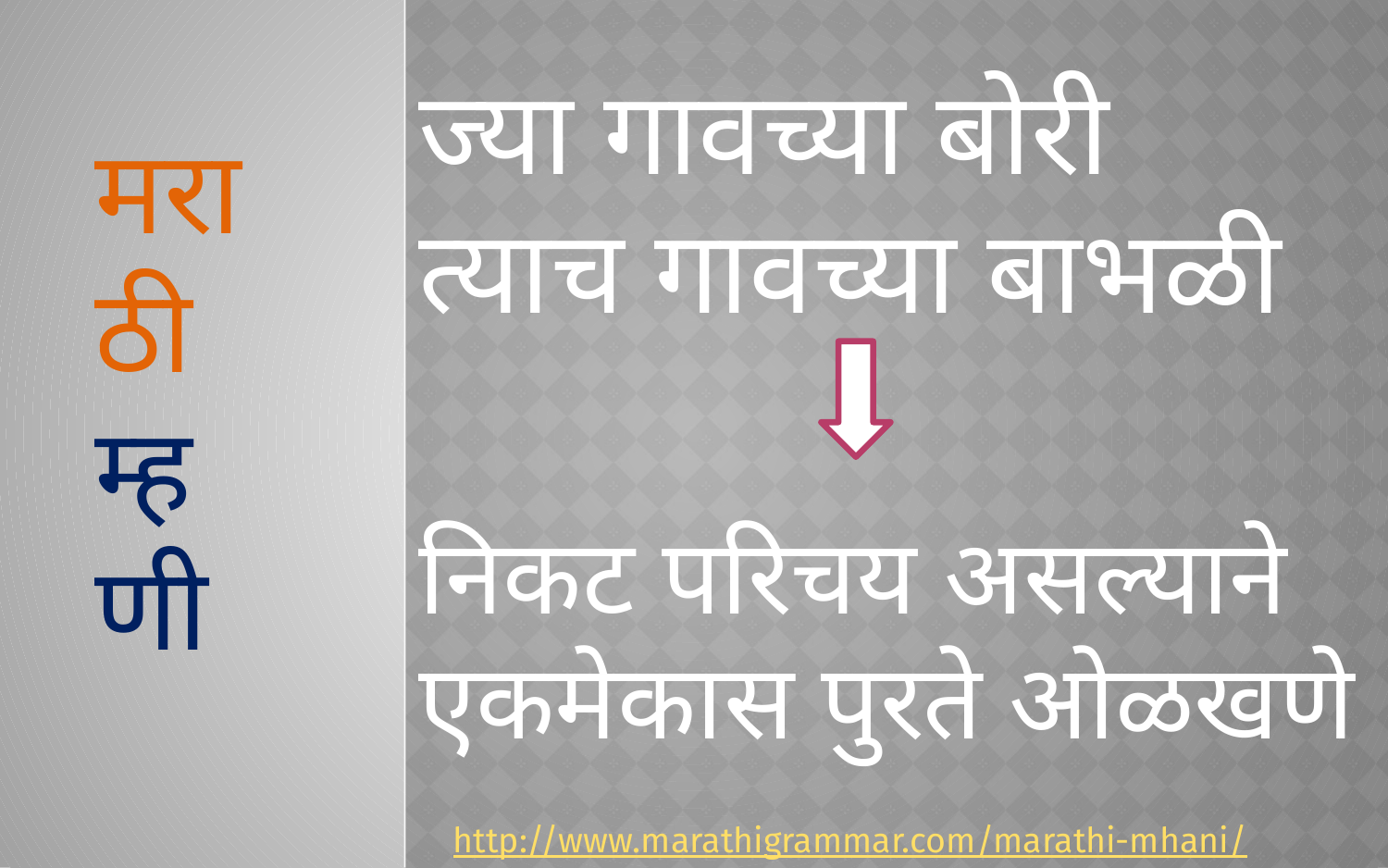

मराठी म्हणी
ज्या गावच्या बोरी त्याच गावच्या बाभळी

निकट परिचय असल्याने एकमेकास पुरते ओळखणे
http://www.marathigrammar.com/marathi-mhani/